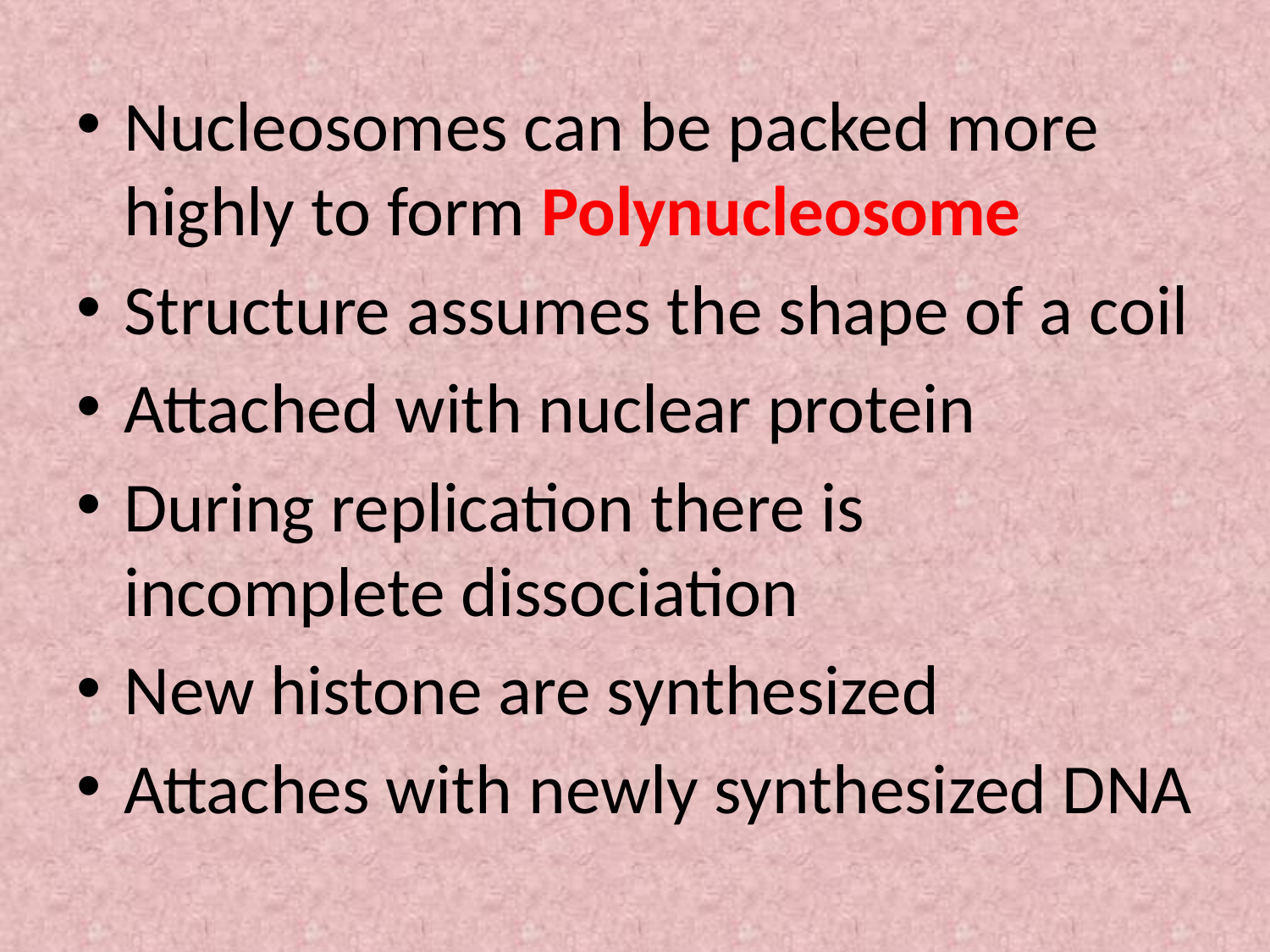

Nucleosomes can be packed more highly to form Polynucleosome
Structure assumes the shape of a coil
Attached with nuclear protein
During replication there is incomplete dissociation
New histone are synthesized
Attaches with newly synthesized DNA